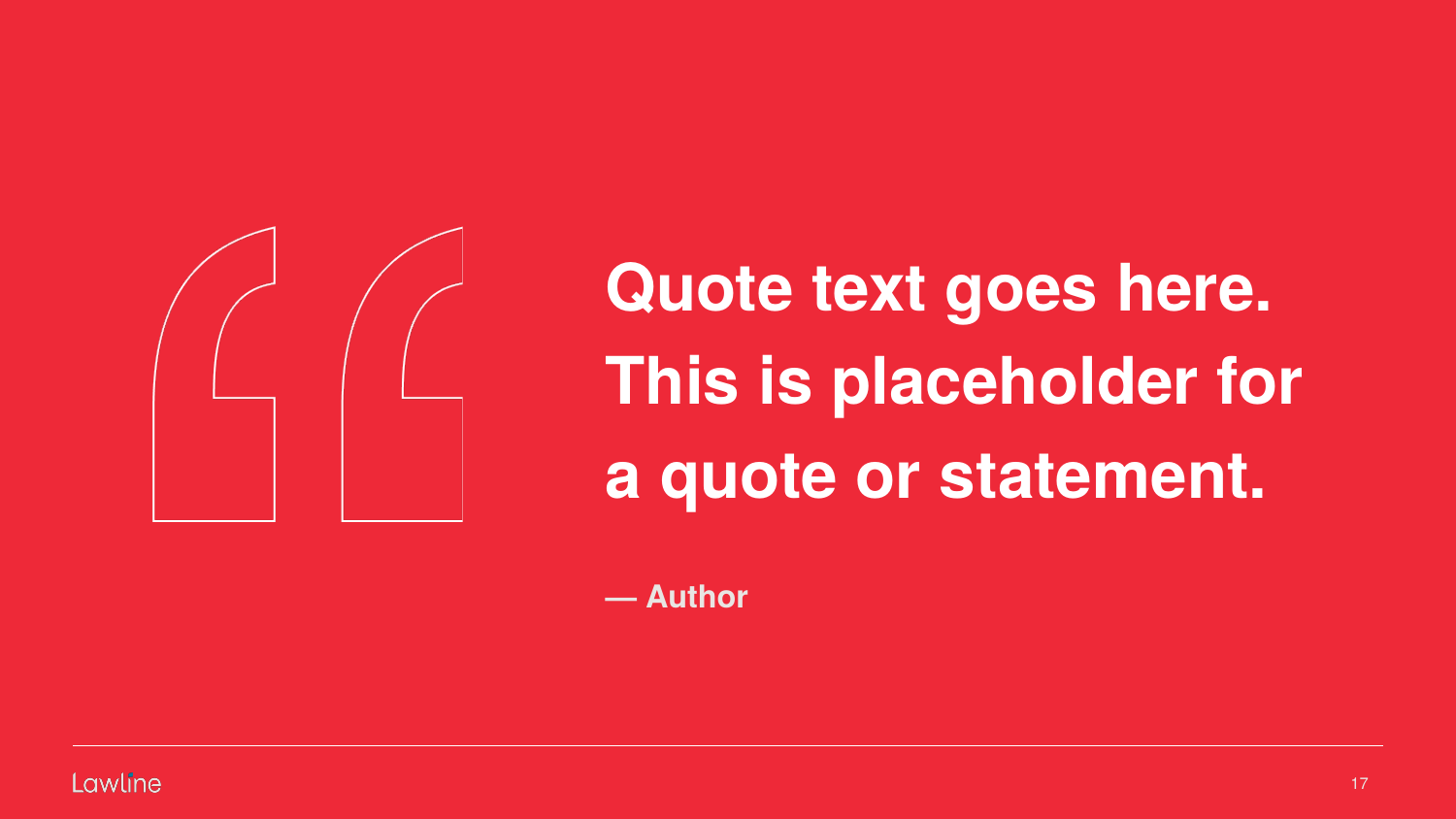

# Quote text goes here. This is placeholder for a quote or statement.
— Author
17